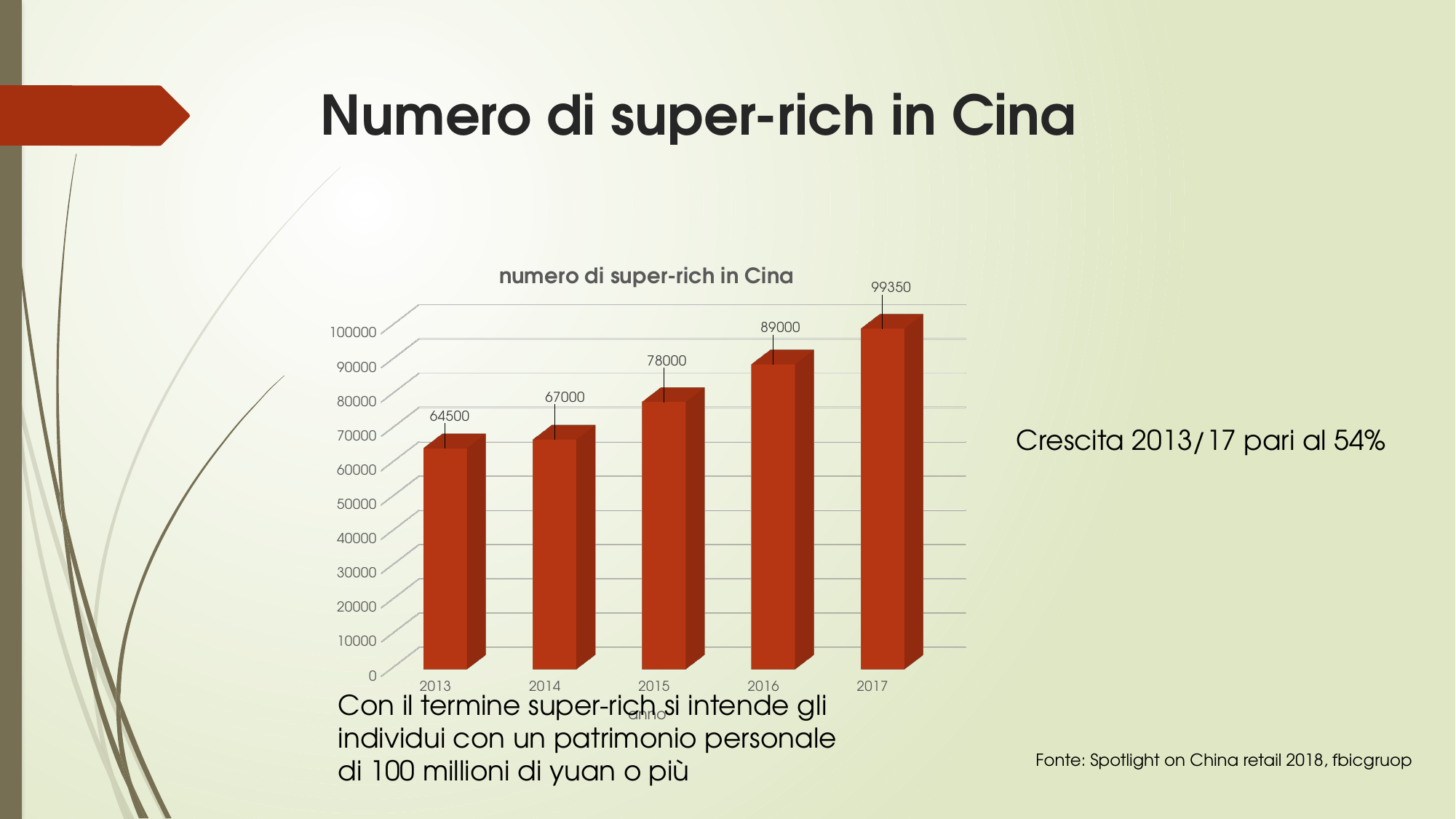

# Numero di super-rich in Cina

[unsupported chart]

Crescita 2013/17 pari al 54%

Con il termine super-rich si intende gli individui con un patrimonio personale di 100 millioni di yuan o più

Fonte: Spotlight on China retail 2018, fbicgruop